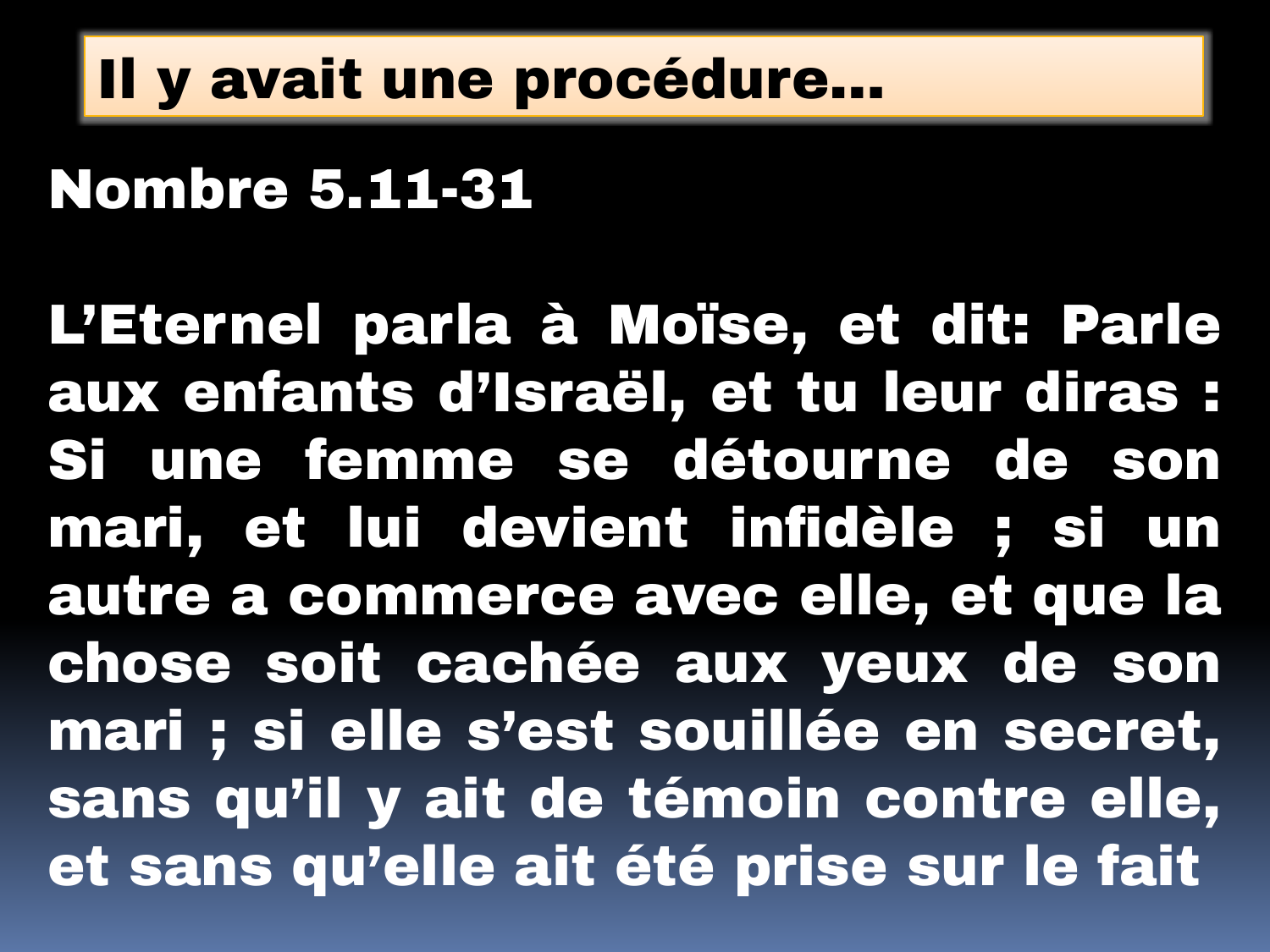

Il y avait une procédure…
Nombre 5.11-31

L’Eternel parla à Moïse, et dit: Parle aux enfants d’Israël, et tu leur diras : Si une femme se détourne de son mari, et lui devient infidèle ; si un autre a commerce avec elle, et que la chose soit cachée aux yeux de son mari ; si elle s’est souillée en secret, sans qu’il y ait de témoin contre elle, et sans qu’elle ait été prise sur le fait